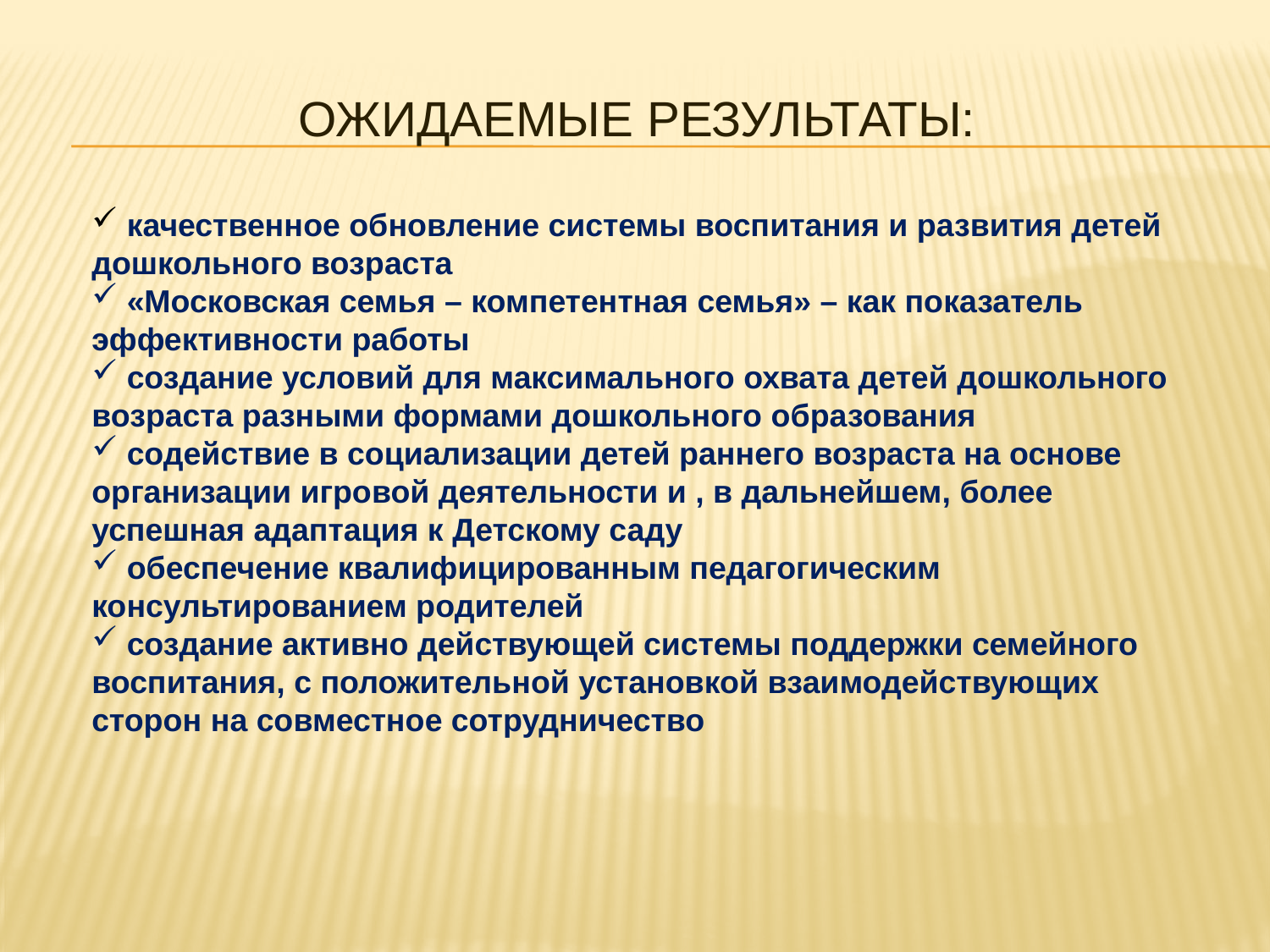

# Ожидаемые результаты:
 качественное обновление системы воспитания и развития детей дошкольного возраста
 «Московская семья – компетентная семья» – как показатель эффективности работы
 создание условий для максимального охвата детей дошкольного возраста разными формами дошкольного образования
 содействие в социализации детей раннего возраста на основе организации игровой деятельности и , в дальнейшем, более успешная адаптация к Детскому саду
 обеспечение квалифицированным педагогическим консультированием родителей
 создание активно действующей системы поддержки семейного воспитания, с положительной установкой взаимодействующих сторон на совместное сотрудничество